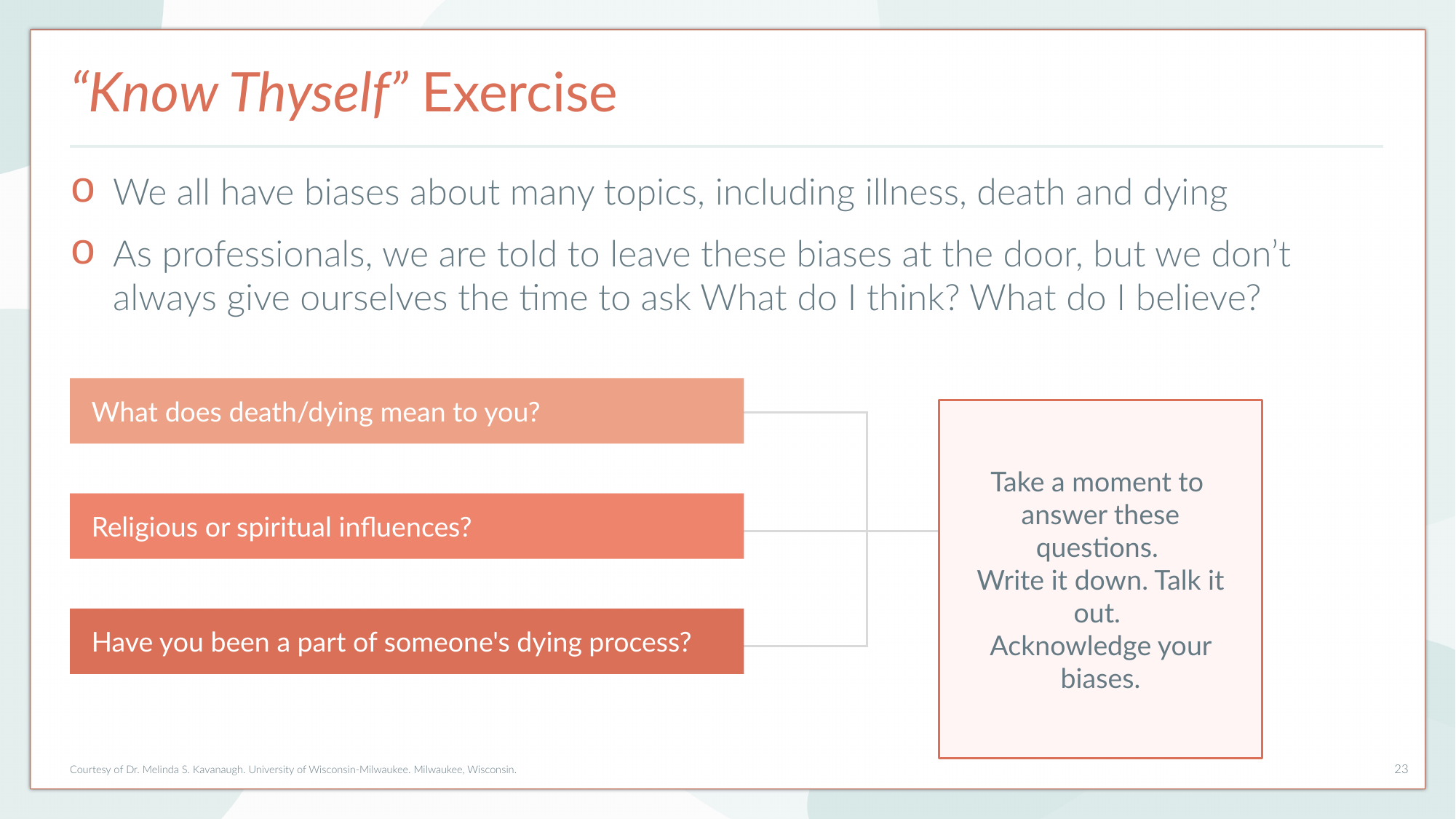

# “Know Thyself” Exercise
We all have biases about many topics, including illness, death and dying
As professionals, we are told to leave these biases at the door, but we don’t always give ourselves the time to ask What do I think? What do I believe?
What does death/dying mean to you?
Take a moment to
answer these questions.
Write it down. Talk it out.
Acknowledge your biases.

Religious or spiritual influences?
Have you been a part of someone's dying process?
Courtesy of Dr. Melinda S. Kavanaugh. University of Wisconsin-Milwaukee. Milwaukee, Wisconsin.